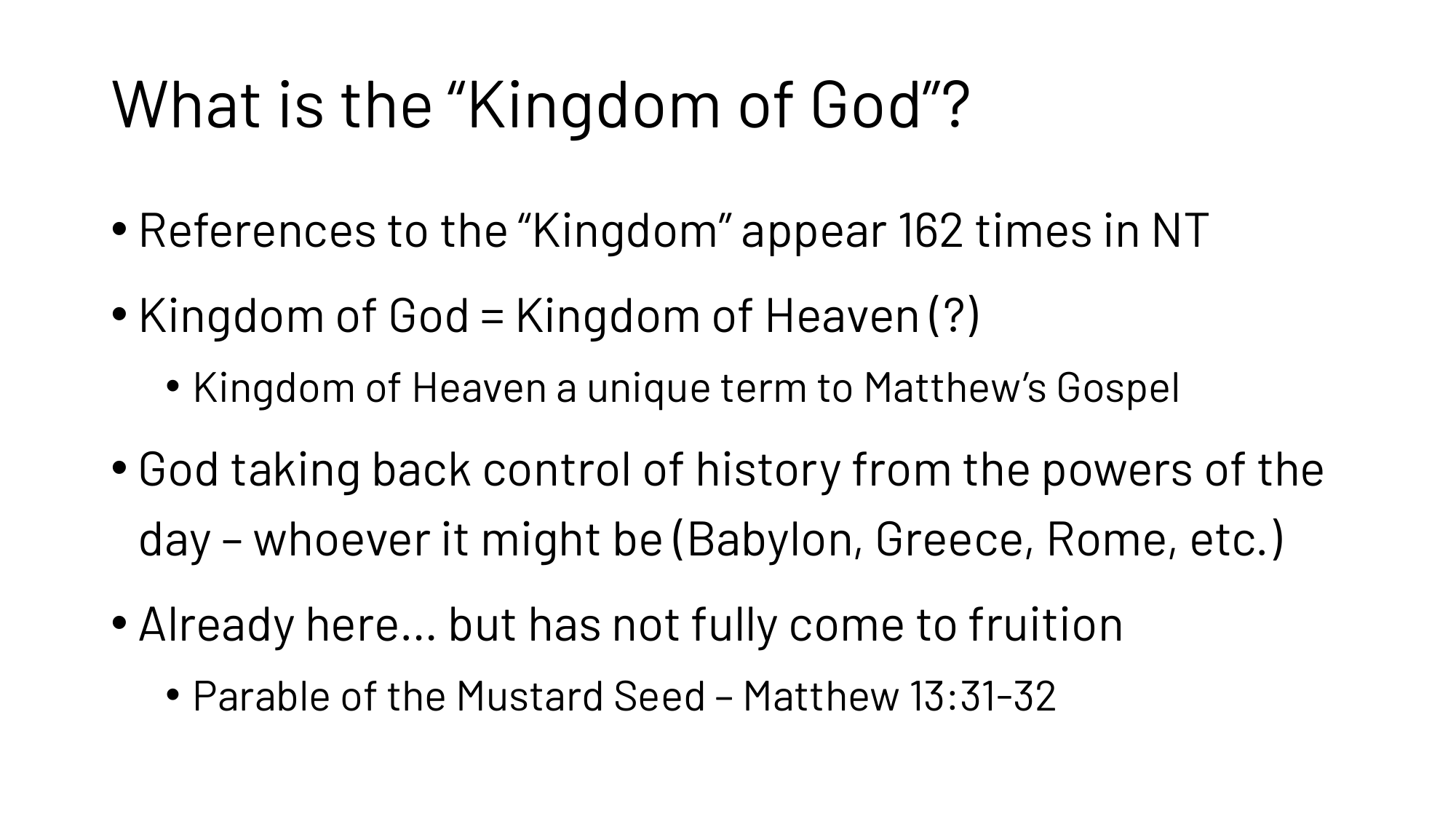

# What is the “Kingdom of God”?
References to the “Kingdom” appear 162 times in NT
Kingdom of God = Kingdom of Heaven (?)
Kingdom of Heaven a unique term to Matthew’s Gospel
God taking back control of history from the powers of the day – whoever it might be (Babylon, Greece, Rome, etc.)
Already here… but has not fully come to fruition
Parable of the Mustard Seed – Matthew 13:31-32